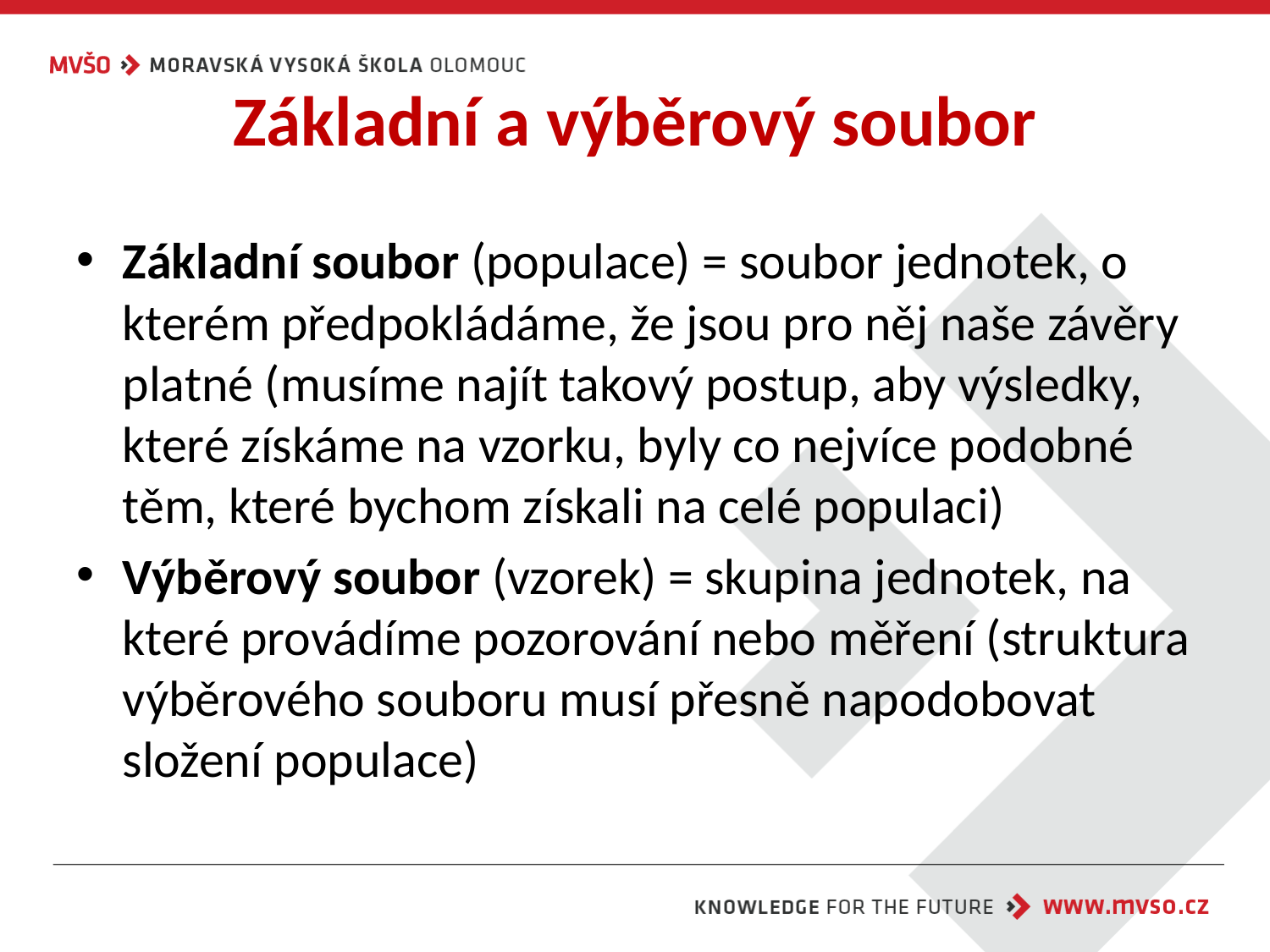

# Základní a výběrový soubor
Základní soubor (populace) = soubor jednotek, o kterém předpokládáme, že jsou pro něj naše závěry platné (musíme najít takový postup, aby výsledky, které získáme na vzorku, byly co nejvíce podobné těm, které bychom získali na celé populaci)
Výběrový soubor (vzorek) = skupina jednotek, na které provádíme pozorování nebo měření (struktura výběrového souboru musí přesně napodobovat složení populace)